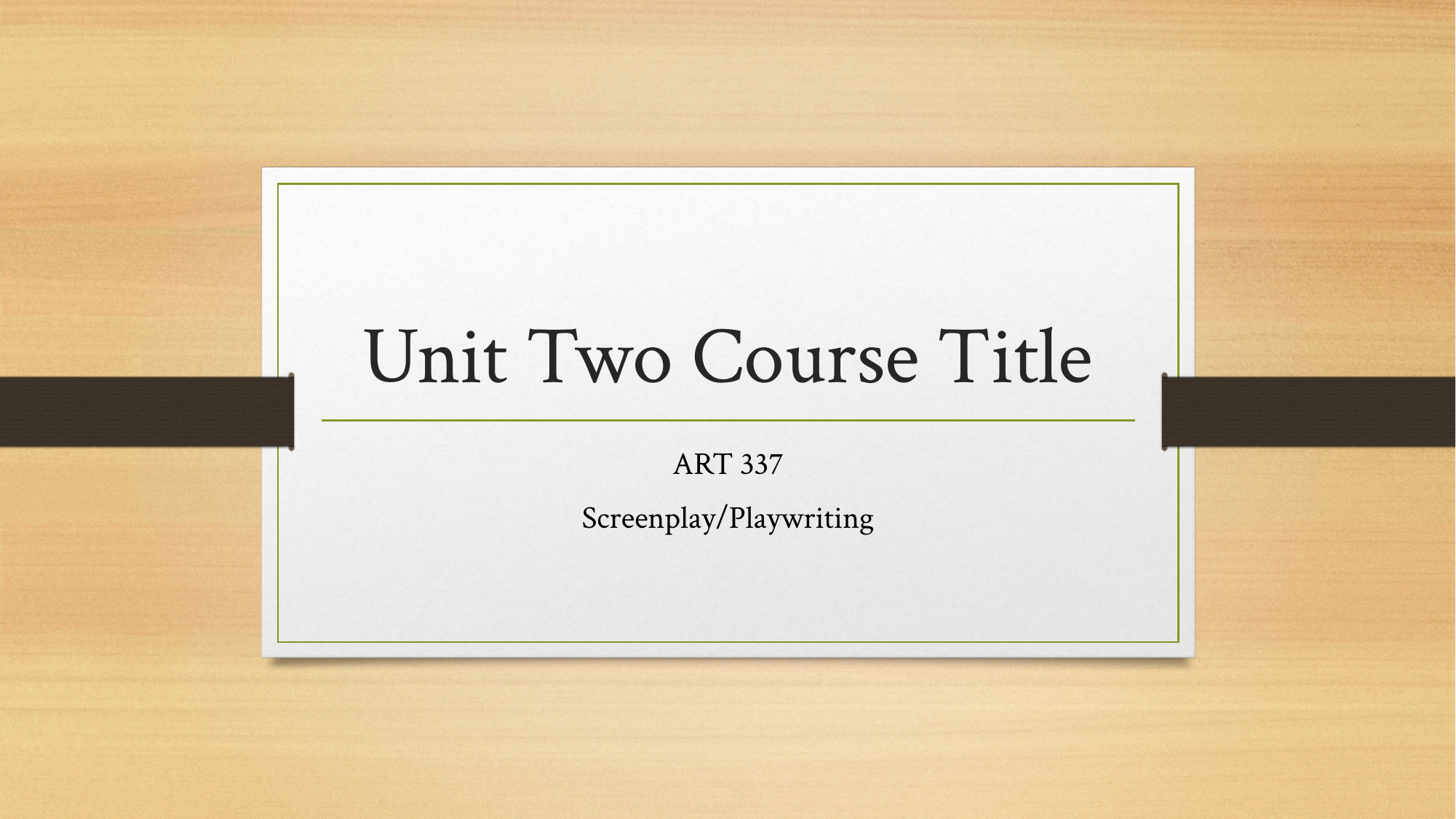

# Unit Two Course Title
ART 337
Screenplay/Playwriting